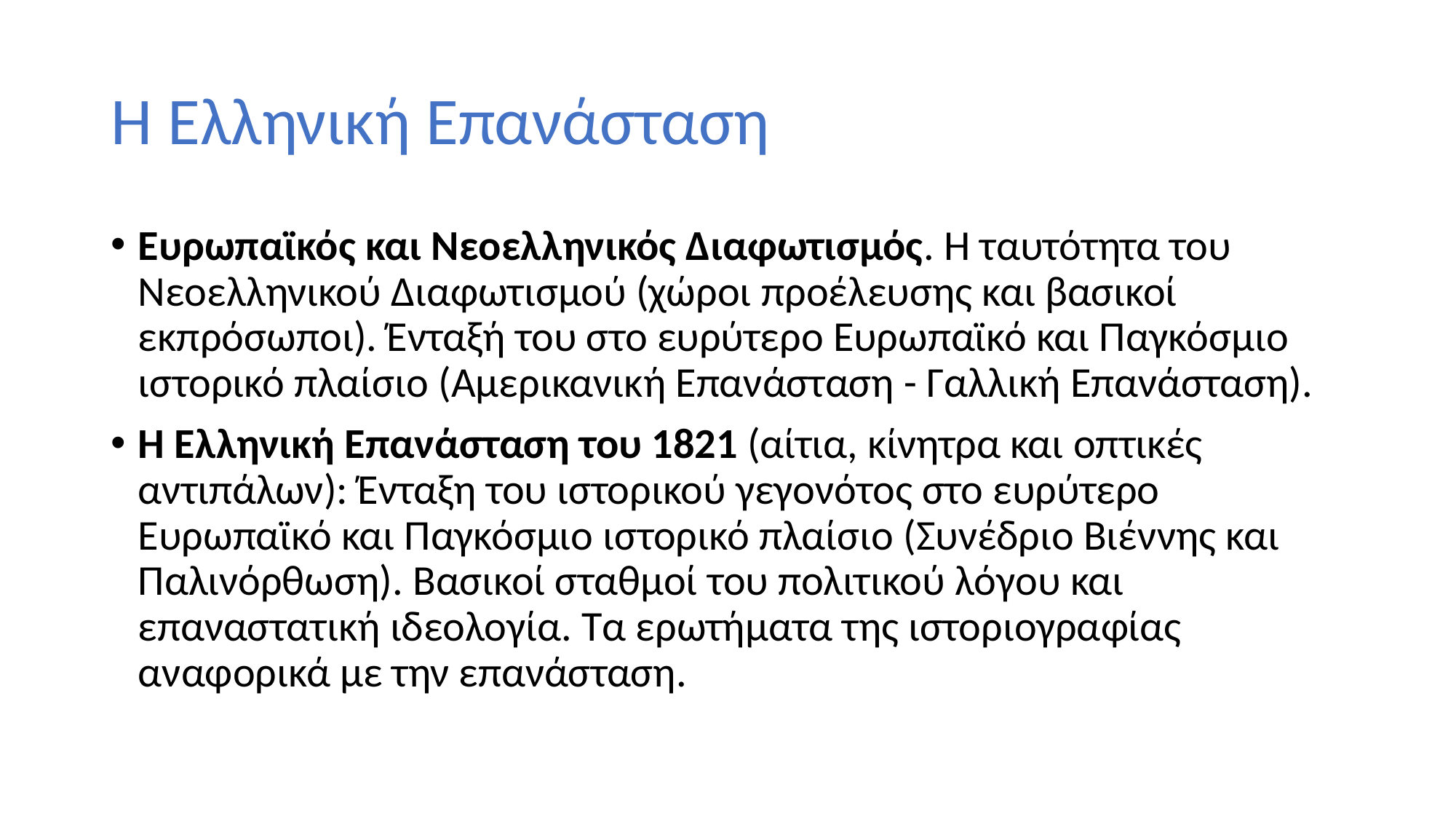

# Η Ελληνική Επανάσταση
Ευρωπαϊκός και Νεοελληνικός Διαφωτισμός. Η ταυτότητα του Νεοελληνικού Διαφωτισμού (χώροι προέλευσης και βασικοί εκπρόσωποι). Ένταξή του στο ευρύτερο Ευρωπαϊκό και Παγκόσμιο ιστορικό πλαίσιο (Αμερικανική Επανάσταση - Γαλλική Επανάσταση).
Η Ελληνική Επανάσταση του 1821 (αίτια, κίνητρα και οπτικές αντιπάλων): Ένταξη του ιστορικού γεγονότος στο ευρύτερο Ευρωπαϊκό και Παγκόσμιο ιστορικό πλαίσιο (Συνέδριο Βιέννης και Παλινόρθωση). Βασικοί σταθμοί του πολιτικού λόγου και επαναστατική ιδεολογία. Τα ερωτήματα της ιστοριογραφίας αναφορικά με την επανάσταση.